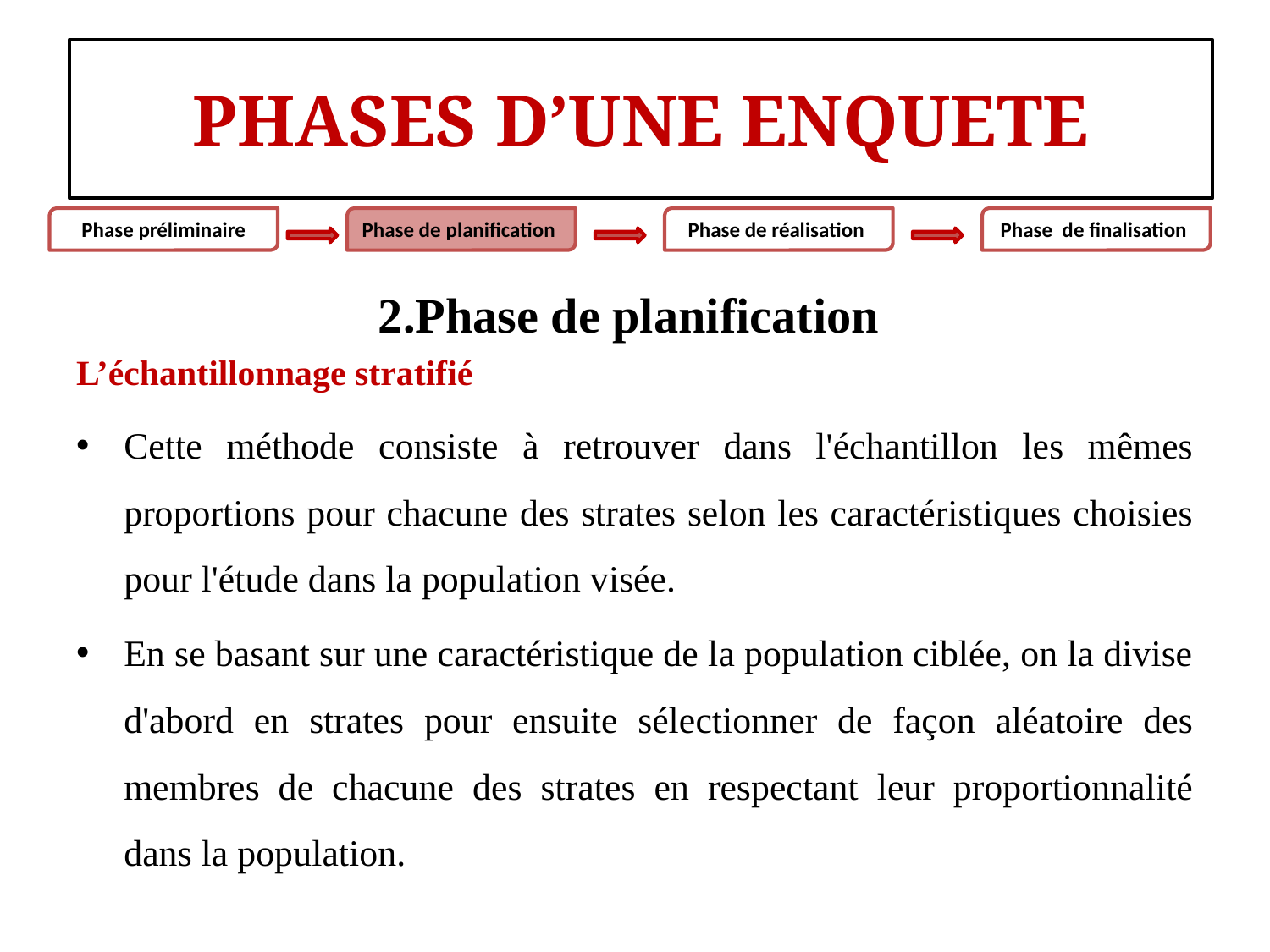

#
PHASES D’UNE ENQUETE
Phase préliminaire
Phase de planification
Phase de réalisation
Phase  de finalisation

2.Phase de planification
L’échantillonnage stratifié
Cette méthode consiste à retrouver dans l'échantillon les mêmes proportions pour chacune des strates selon les caractéristiques choisies pour l'étude dans la population visée.
En se basant sur une caractéristique de la population ciblée, on la divise d'abord en strates pour ensuite sélectionner de façon aléatoire des membres de chacune des strates en respectant leur proportionnalité dans la population.